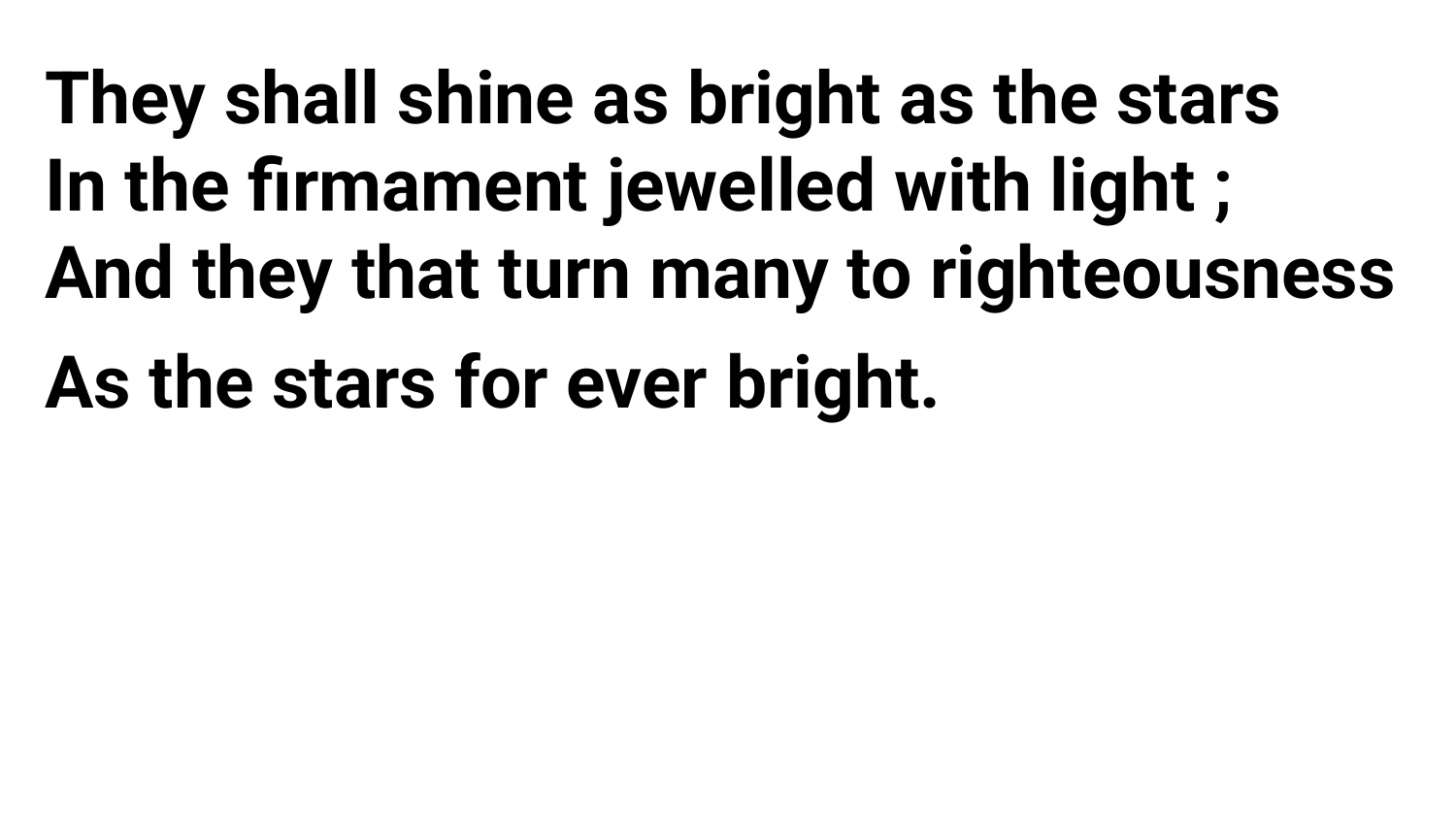

They shall shine as bright as the stars
In the firmament jewelled with light ;
And they that turn many to righteousness
As the stars for ever bright.